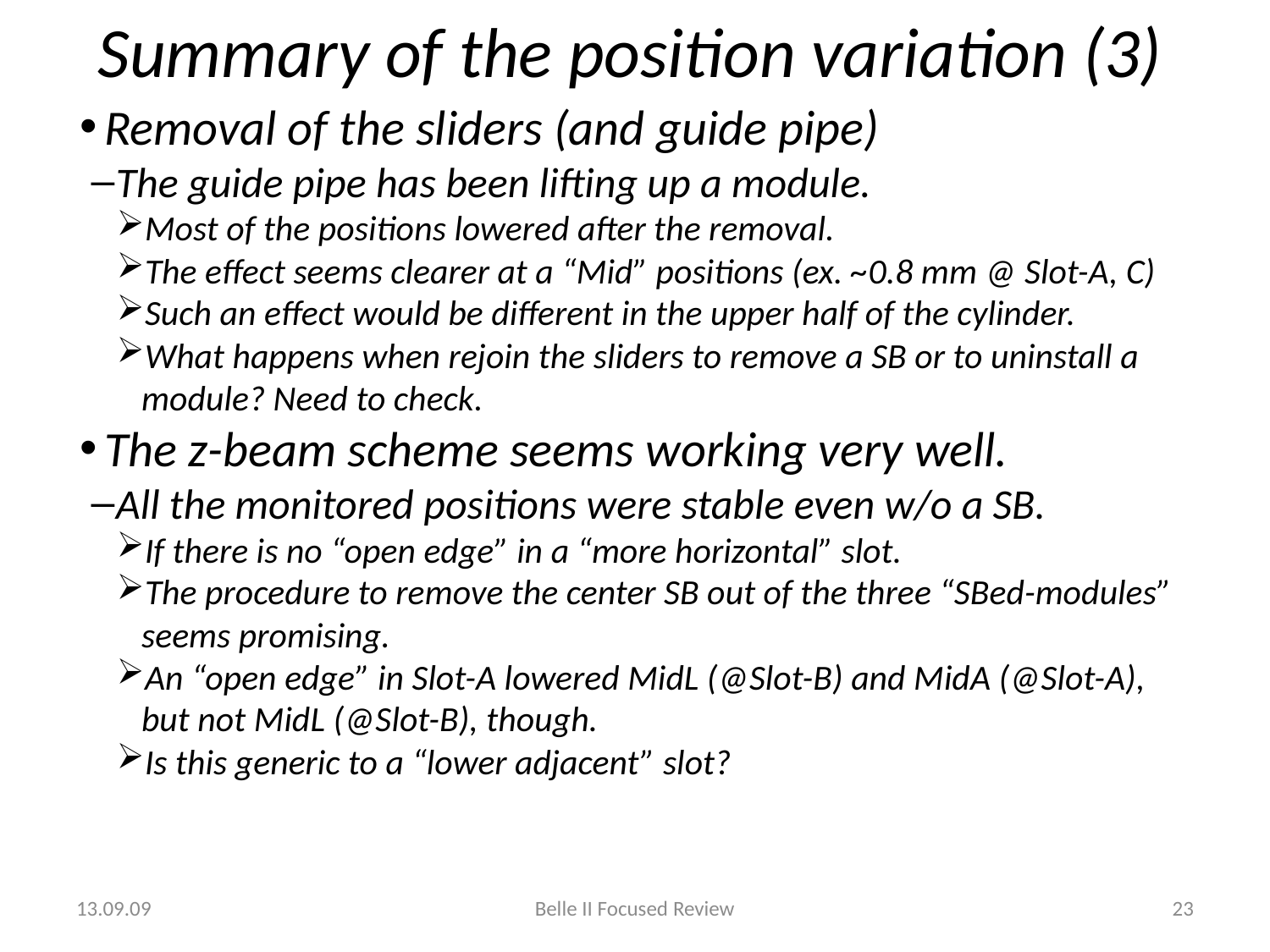

# Summary of the position variation (3)
Removal of the sliders (and guide pipe)
The guide pipe has been lifting up a module.
Most of the positions lowered after the removal.
The effect seems clearer at a “Mid” positions (ex. ~0.8 mm @ Slot-A, C)
Such an effect would be different in the upper half of the cylinder.
What happens when rejoin the sliders to remove a SB or to uninstall a module? Need to check.
The z-beam scheme seems working very well.
All the monitored positions were stable even w/o a SB.
If there is no “open edge” in a “more horizontal” slot.
The procedure to remove the center SB out of the three “SBed-modules” seems promising.
An “open edge” in Slot-A lowered MidL (@Slot-B) and MidA (@Slot-A), but not MidL (@Slot-B), though.
Is this generic to a “lower adjacent” slot?
13.09.09
Belle II Focused Review
23